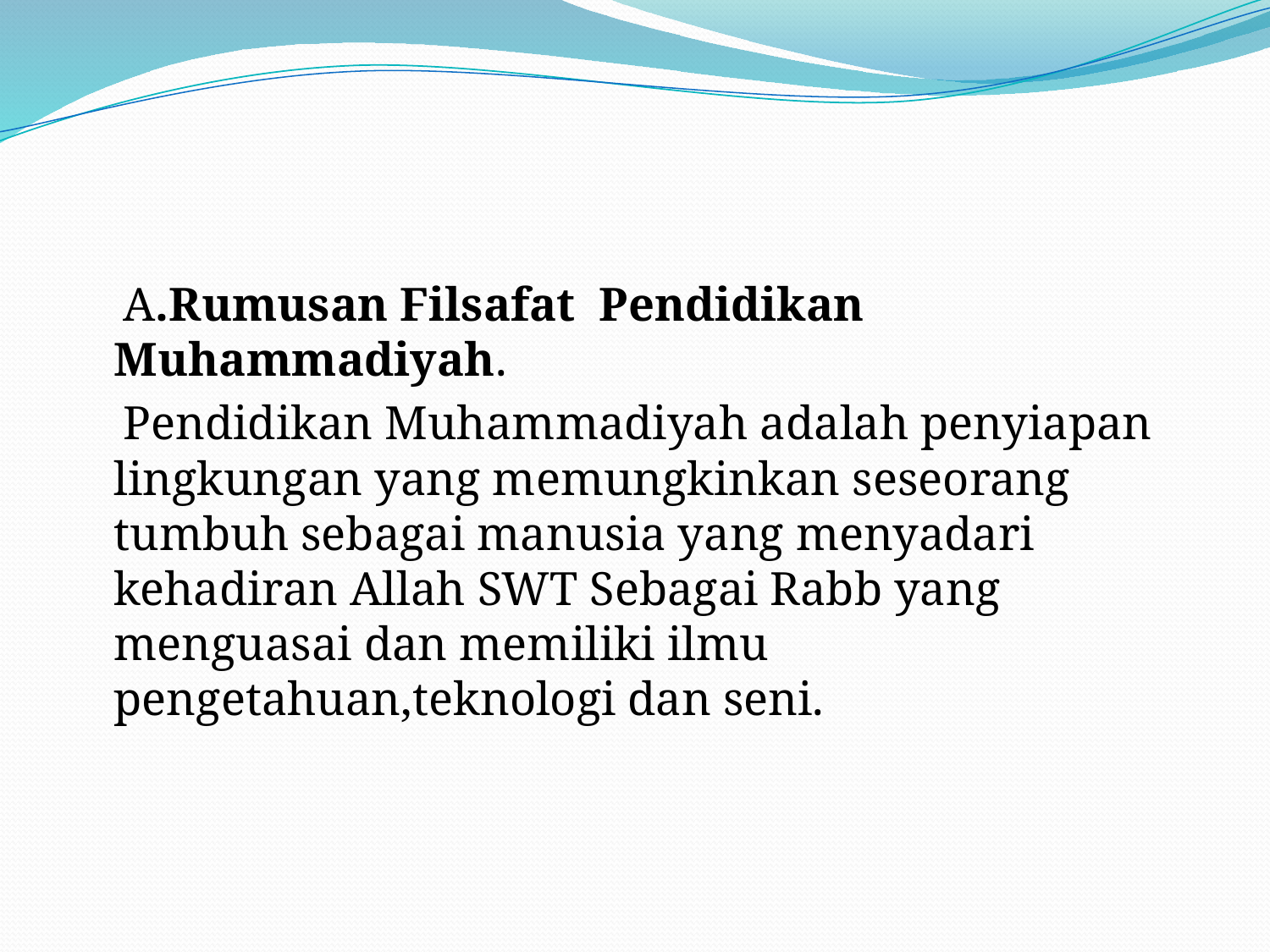

#
    A.Rumusan Filsafat  Pendidikan Muhammadiyah.
    Pendidikan Muhammadiyah adalah penyiapan lingkungan yang memungkinkan seseorang tumbuh sebagai manusia yang menyadari kehadiran Allah SWT Sebagai Rabb yang menguasai dan memiliki ilmu pengetahuan,teknologi dan seni.